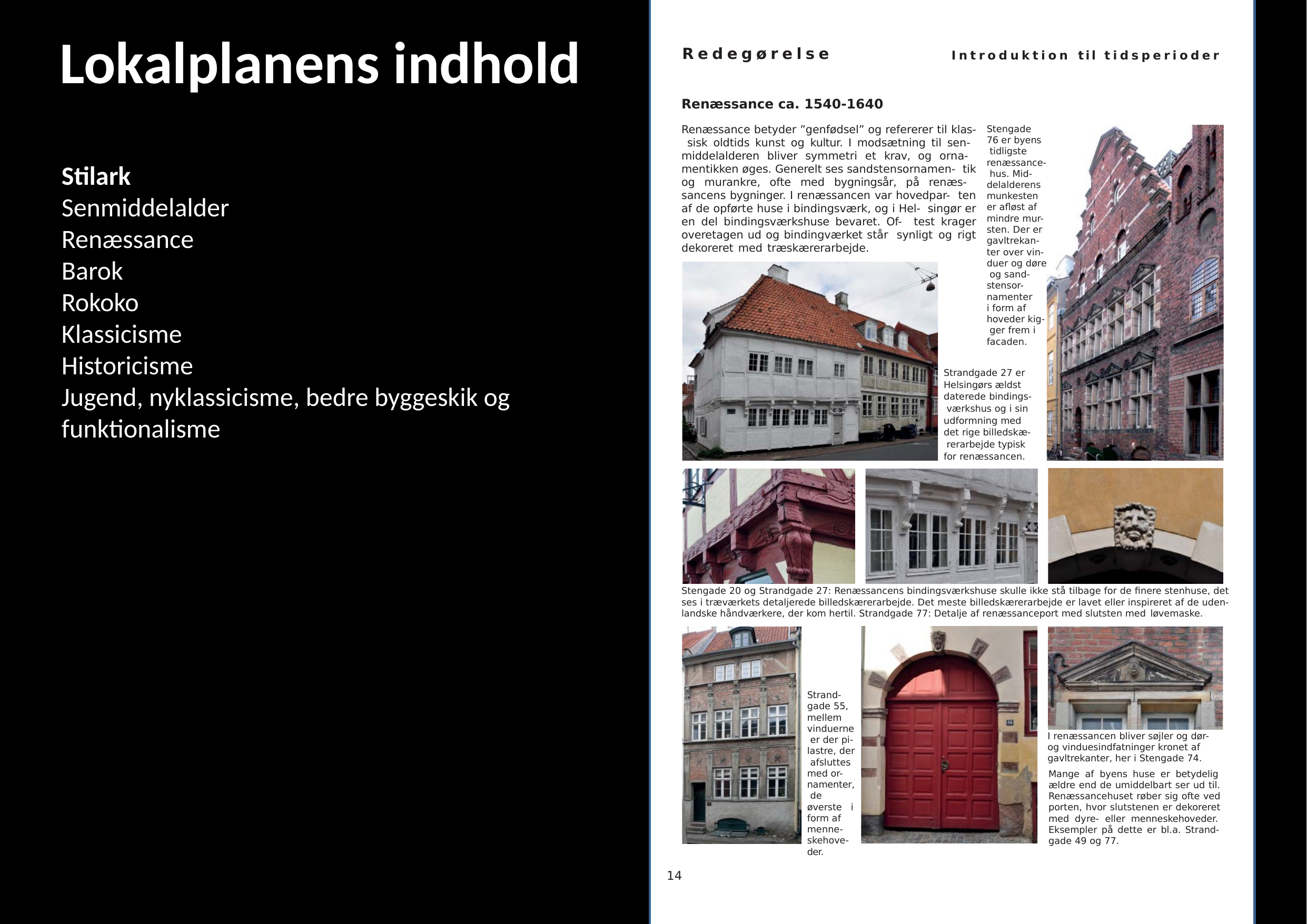

Lokalplanens indhold

Redegørelse
Introduktion til tidsperioder
Renæssance ca. 1540-1640
Renæssance betyder ”genfødsel” og refererer til klas-  sisk oldtids kunst og kultur. I modsætning til sen-  middelalderen bliver symmetri et krav, og orna-  mentikken øges. Generelt ses sandstensornamen-  tik og murankre, ofte med bygningsår, på renæs-  sancens bygninger. I renæssancen var hovedpar-  ten af de opførte huse i bindingsværk, og i Hel-  singør er en del bindingsværkshuse bevaret. Of-  test krager overetagen ud og bindingværket står  synligt og rigt dekoreret med træskærerarbejde.
Stengade  76 er byens  tidligste
renæssance-  hus. Mid-  delalderens  munkesten  er afløst af  mindre mur-  sten. Der er  gavltrekan-  ter over vin-  duer og døre  og sand-  stensor-  namenter
i form af  hoveder kig-  ger frem i  facaden.

Strandgade 27 er  Helsingørs ældst  daterede bindings-  værkshus og i sin  udformning med  det rige billedskæ-  rerarbejde typisk  for renæssancen.

Stengade 20 og Strandgade 27: Renæssancens bindingsværkshuse skulle ikke stå tilbage for de finere stenhuse, det  ses i træværkets detaljerede billedskærerarbejde. Det meste billedskærerarbejde er lavet eller inspireret af de uden-  landske håndværkere, der kom hertil. Strandgade 77: Detalje af renæssanceport med slutsten med løvemaske.

Strand-  gade 55,  mellem  vinduerne  er der pi-  lastre, der  afsluttes  med or-  namenter,  de øverste   i form af  menne-  skehove-  der.
I renæssancen bliver søjler og dør-  og vinduesindfatninger kronet af  gavltrekanter, her i Stengade 74.
Mange af byens huse er betydelig  ældre end de umiddelbart ser ud til.  Renæssancehuset røber sig ofte ved  porten, hvor slutstenen er dekoreret  med dyre- eller menneskehoveder.  Eksempler på dette er bl.a. Strand-  gade 49 og 77.
14
Stilark
Senmiddelalder
Renæssance
Barok
Rokoko
Klassicisme
Historicisme
Jugend, nyklassicisme, bedre byggeskik og funktionalisme